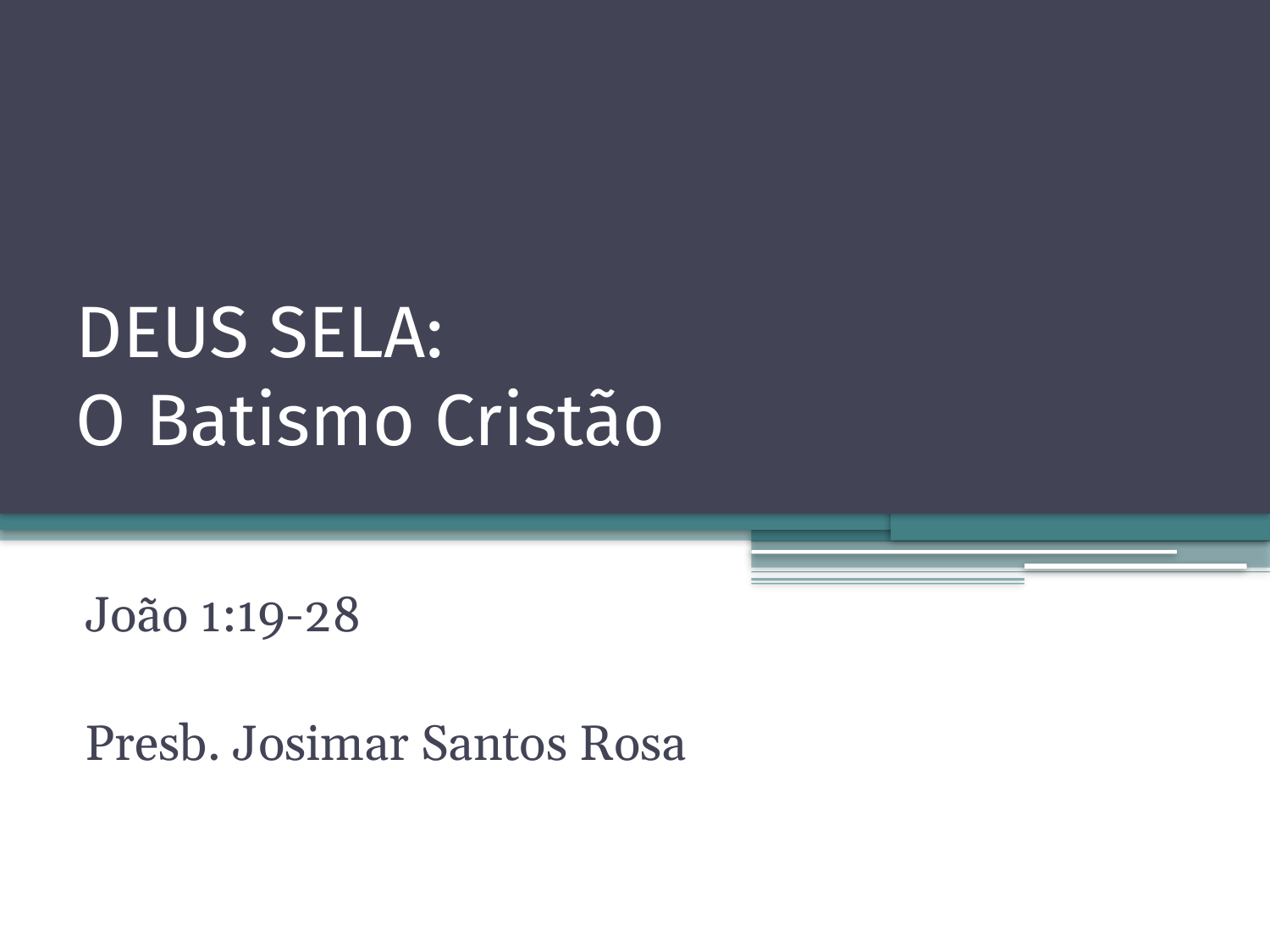

# DEUS SELA: O Batismo Cristão
João 1:19-28

Presb. Josimar Santos Rosa